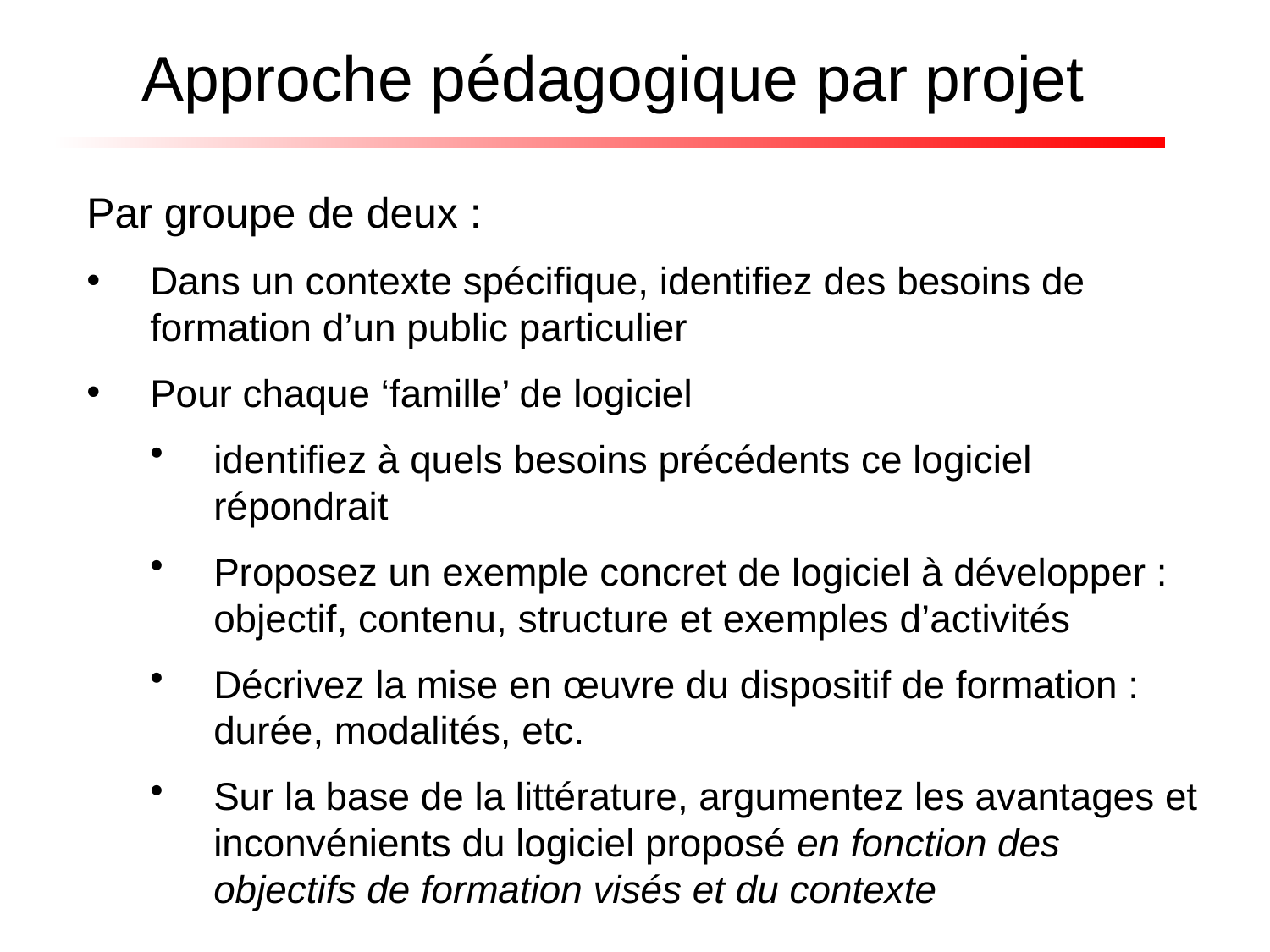

Approche pédagogique par projet
Par groupe de deux :
Dans un contexte spécifique, identifiez des besoins de formation d’un public particulier
Pour chaque ‘famille’ de logiciel
identifiez à quels besoins précédents ce logiciel répondrait
Proposez un exemple concret de logiciel à développer : objectif, contenu, structure et exemples d’activités
Décrivez la mise en œuvre du dispositif de formation : durée, modalités, etc.
Sur la base de la littérature, argumentez les avantages et inconvénients du logiciel proposé en fonction des objectifs de formation visés et du contexte